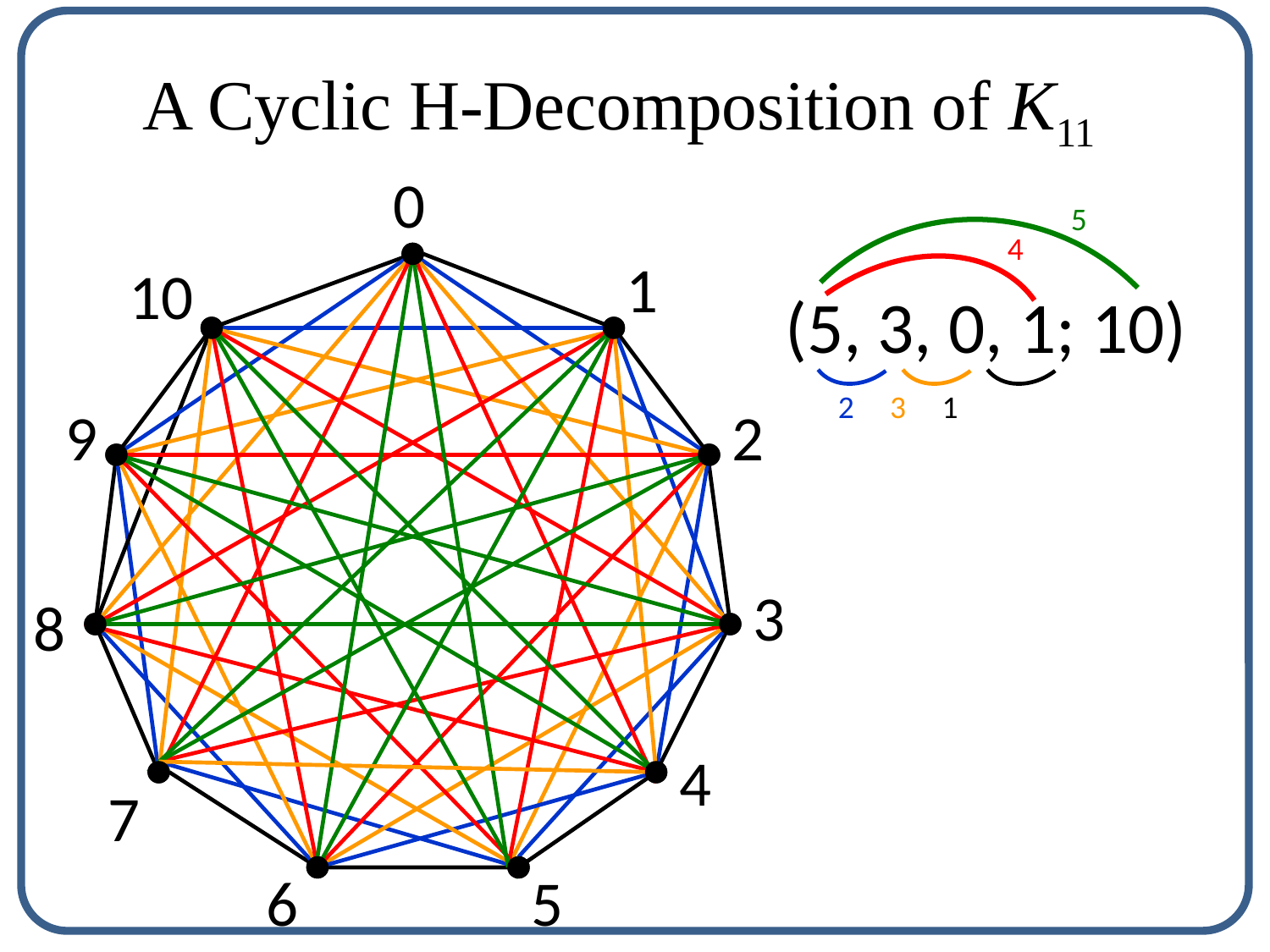

A Cyclic H-Decomposition of K11
0

5
4

1
10

(5, 3, 0, 1; 10)

2     3     1
9
2

3
8

4

7

6

5